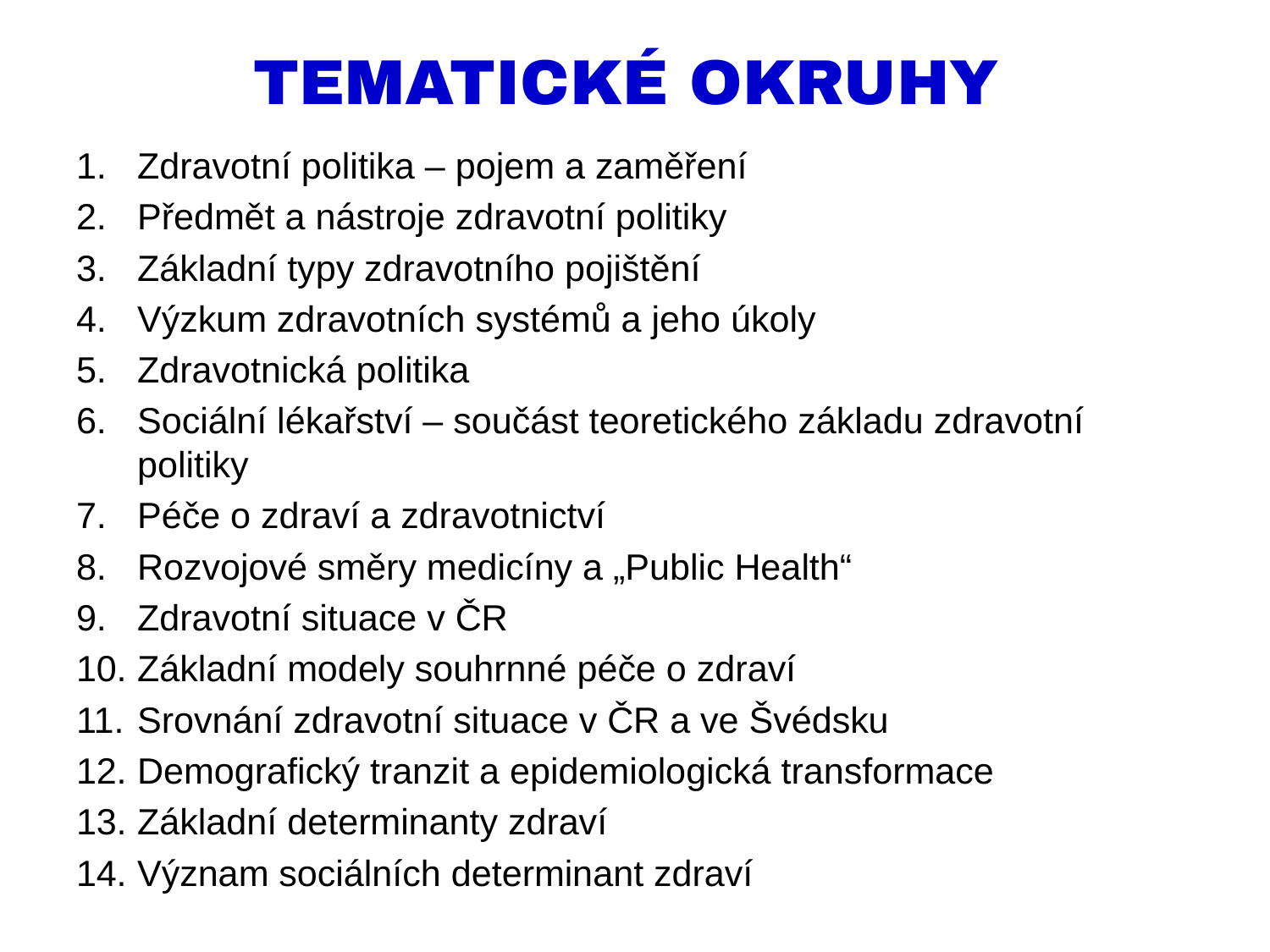

# Tematické okruhy
Zdravotní politika – pojem a zaměření
Předmět a nástroje zdravotní politiky
Základní typy zdravotního pojištění
Výzkum zdravotních systémů a jeho úkoly
Zdravotnická politika
Sociální lékařství – součást teoretického základu zdravotní politiky
Péče o zdraví a zdravotnictví
Rozvojové směry medicíny a „Public Health“
Zdravotní situace v ČR
Základní modely souhrnné péče o zdraví
Srovnání zdravotní situace v ČR a ve Švédsku
Demografický tranzit a epidemiologická transformace
Základní determinanty zdraví
Význam sociálních determinant zdraví

1/2